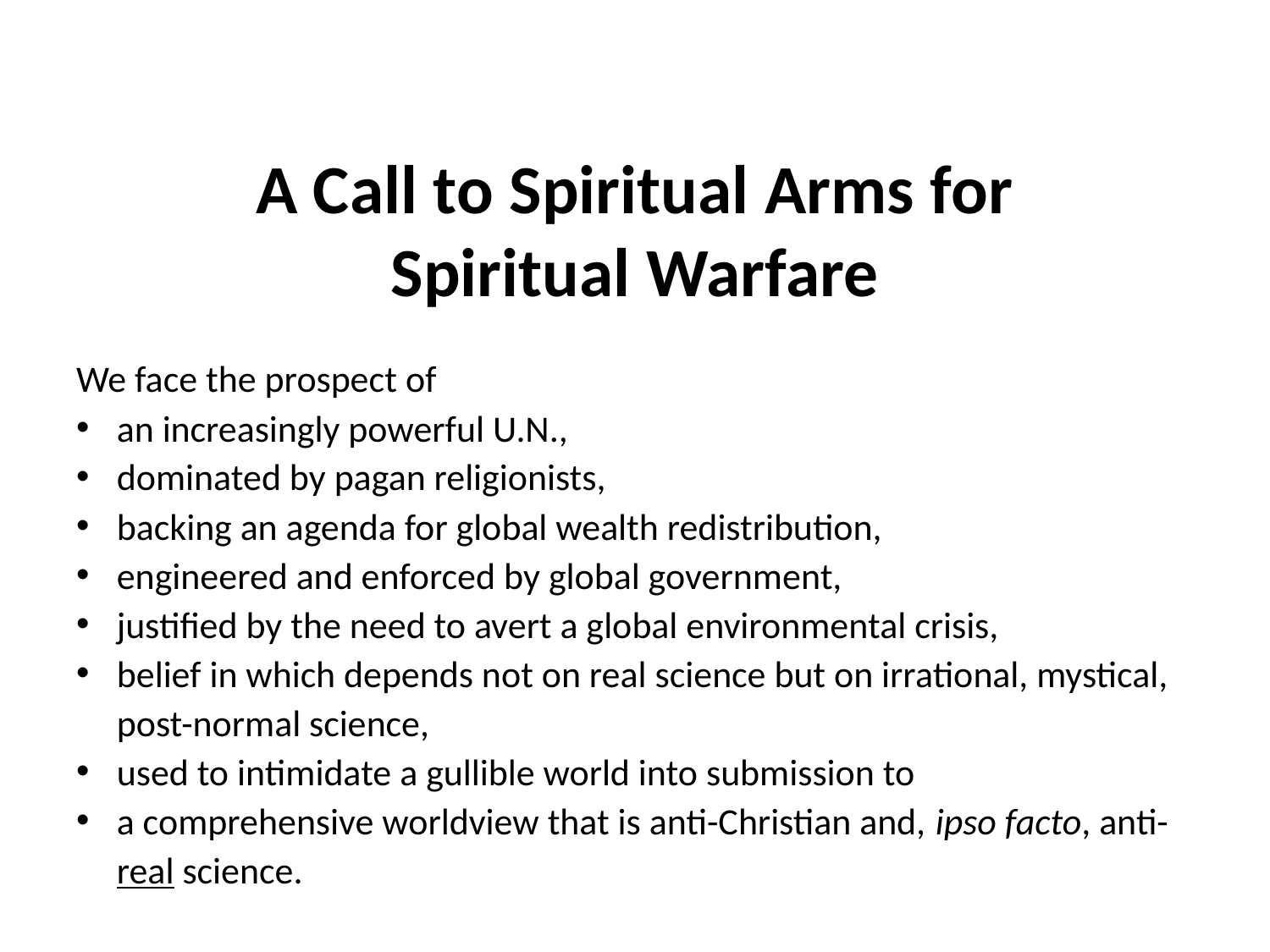

# A Call to Spiritual Arms for Spiritual Warfare
We face the prospect of
an increasingly powerful U.N.,
dominated by pagan religionists,
backing an agenda for global wealth redistribution,
engineered and enforced by global government,
justified by the need to avert a global environmental crisis,
belief in which depends not on real science but on irrational, mystical, post-normal science,
used to intimidate a gullible world into submission to
a comprehensive worldview that is anti-Christian and, ipso facto, anti-real science.